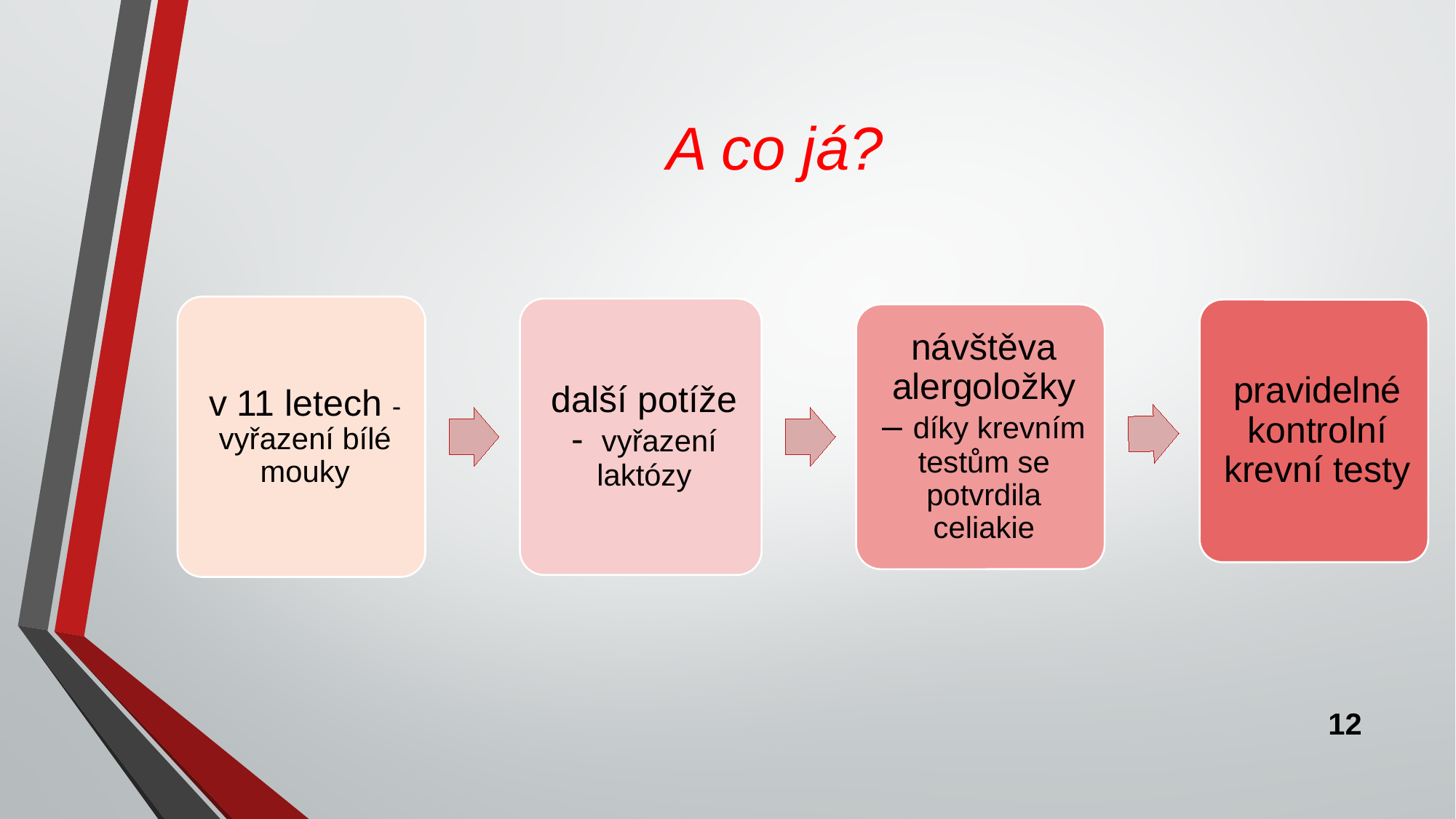

# A co já?
v 11 letech - vyřazení bílé mouky

další potíže -  vyřazení laktózy

návštěva alergoložky – díky krevním testům se potvrdila celiakie

pravidelné kontrolní krevní testy

12